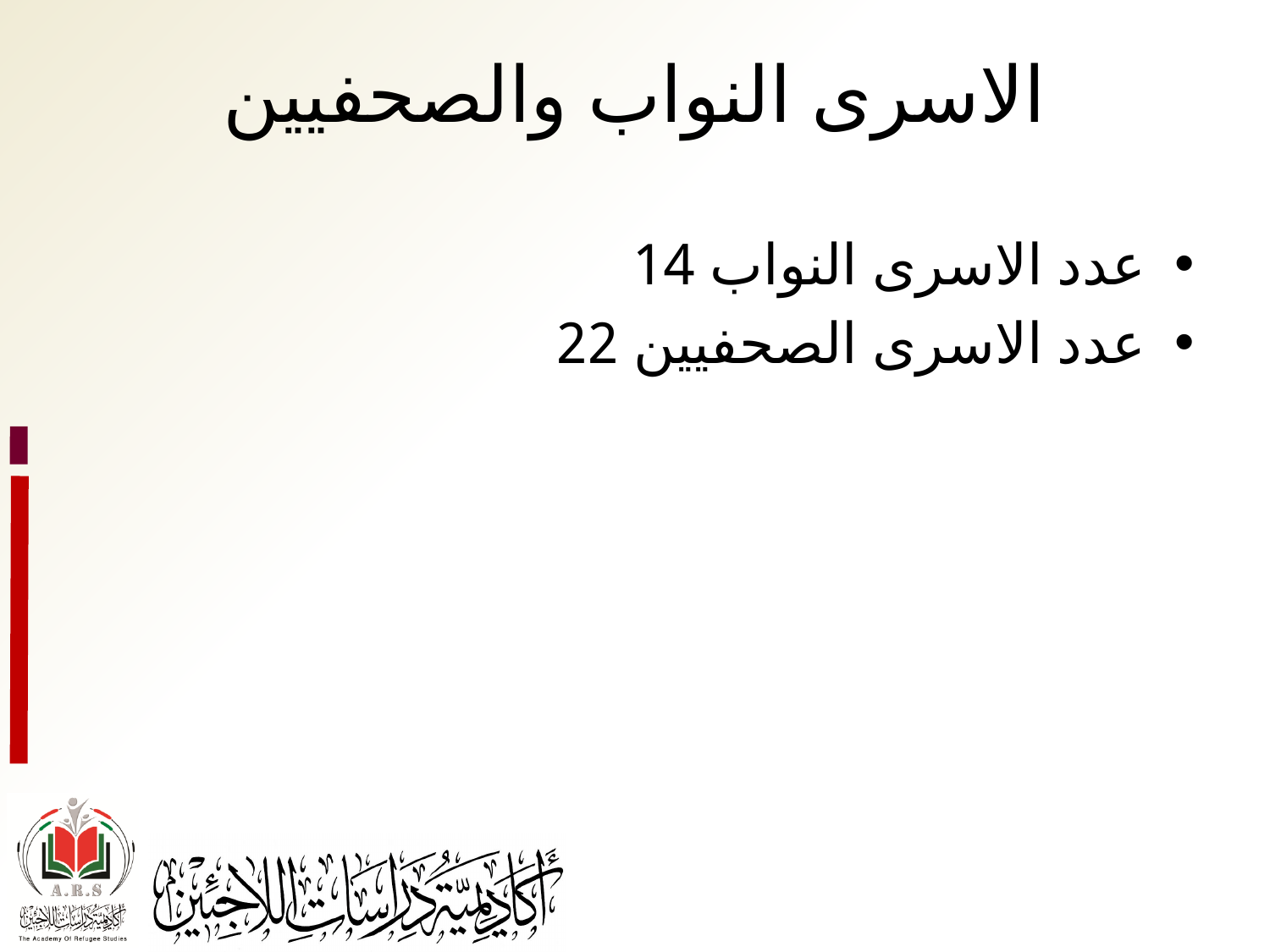

# الاسرى النواب والصحفيين
عدد الاسرى النواب 14
عدد الاسرى الصحفيين 22